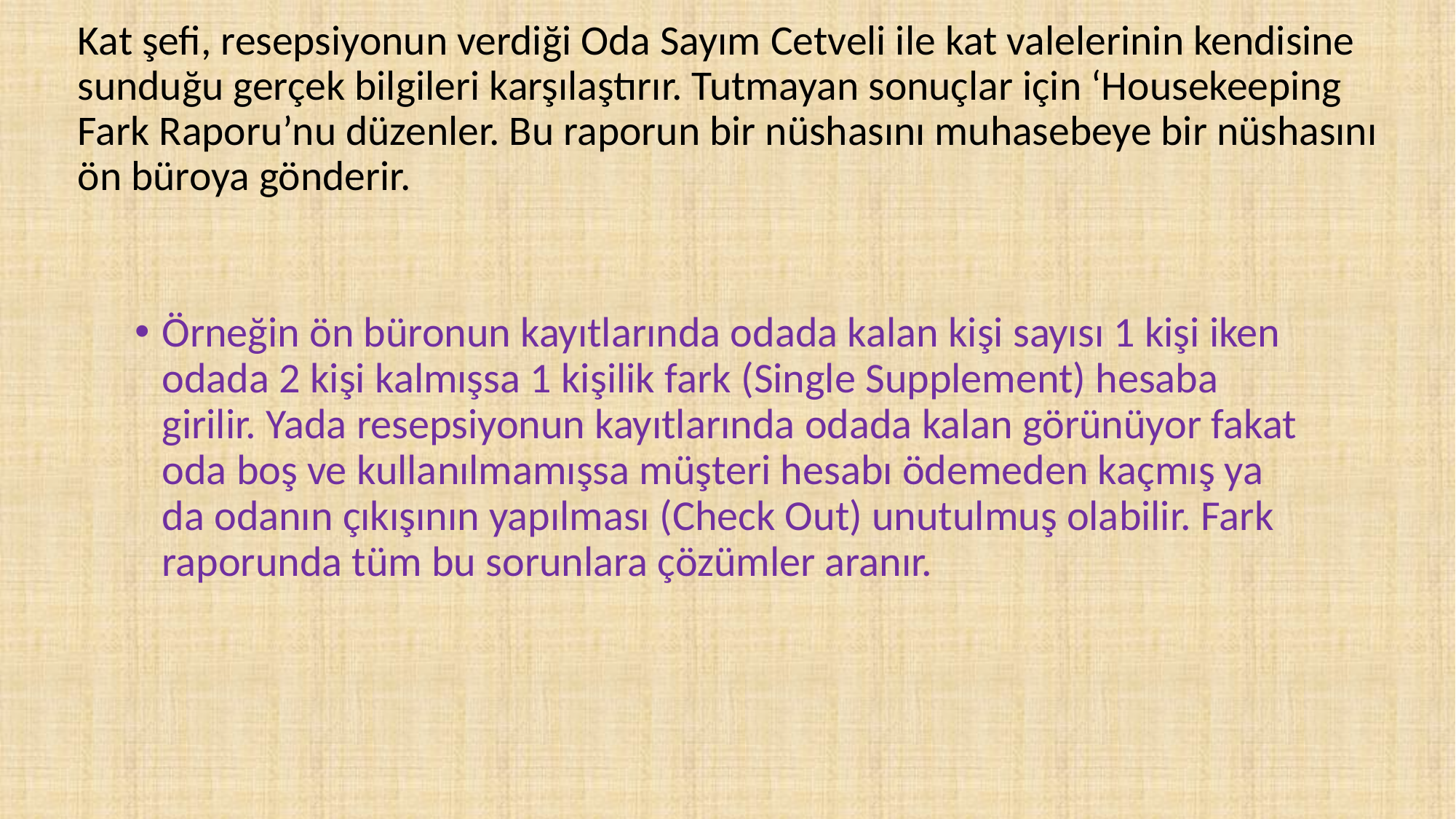

# Kat şefi, resepsiyonun verdiği Oda Sayım Cetveli ile kat valelerinin kendisine sunduğu gerçek bilgileri karşılaştırır. Tutmayan sonuçlar için ‘Housekeeping Fark Raporu’nu düzenler. Bu raporun bir nüshasını muhasebeye bir nüshasını ön büroya gönderir.
Örneğin ön büronun kayıtlarında odada kalan kişi sayısı 1 kişi iken odada 2 kişi kalmışsa 1 kişilik fark (Single Supplement) hesaba girilir. Yada resepsiyonun kayıtlarında odada kalan görünüyor fakat oda boş ve kullanılmamışsa müşteri hesabı ödemeden kaçmış ya da odanın çıkışının yapılması (Check Out) unutulmuş olabilir. Fark raporunda tüm bu sorunlara çözümler aranır.